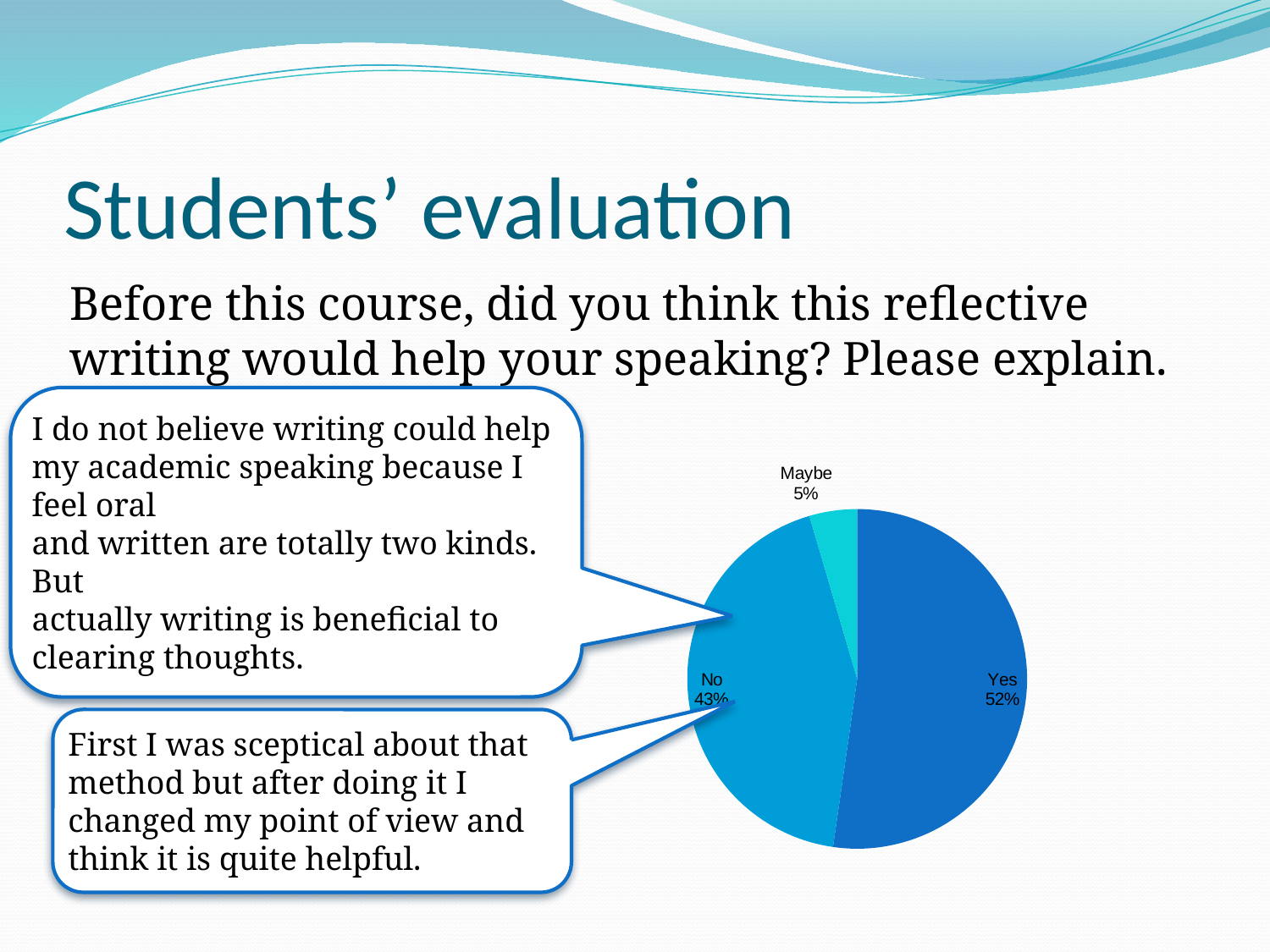

# Students’ evaluation
Before this course, did you think this reflective writing would help your speaking? Please explain.	(n=47)

I do not believe writing could help my academic speaking because I feel oral
and written are totally two kinds. But
actually writing is beneficial to
clearing thoughts.

### Chart

| Category |  |
|---|---|
| Yes | 23.0 |
| No | 19.0 |
| Maybe | 2.0 |
First I was sceptical about that
method but after doing it I
changed my point of view and
think it is quite helpful.